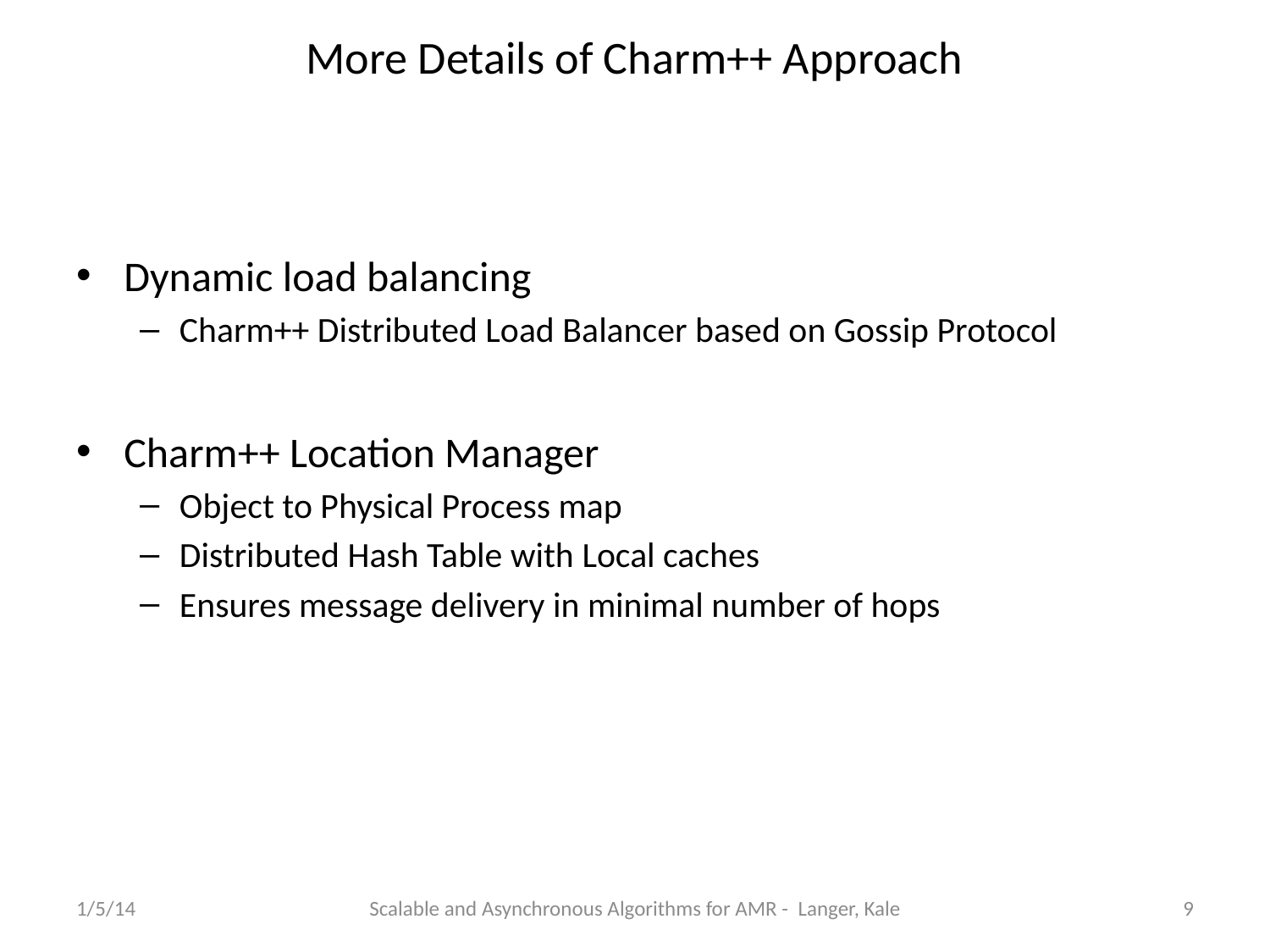

More Details of Charm++ Approach

Dynamic load balancing
Charm++ Distributed Load Balancer based on Gossip Protocol

Charm++ Location Manager
Object to Physical Process map
Distributed Hash Table with Local caches
Ensures message delivery in minimal number of hops

1/5/14
Scalable and Asynchronous Algorithms for AMR -  Langer, Kale
9